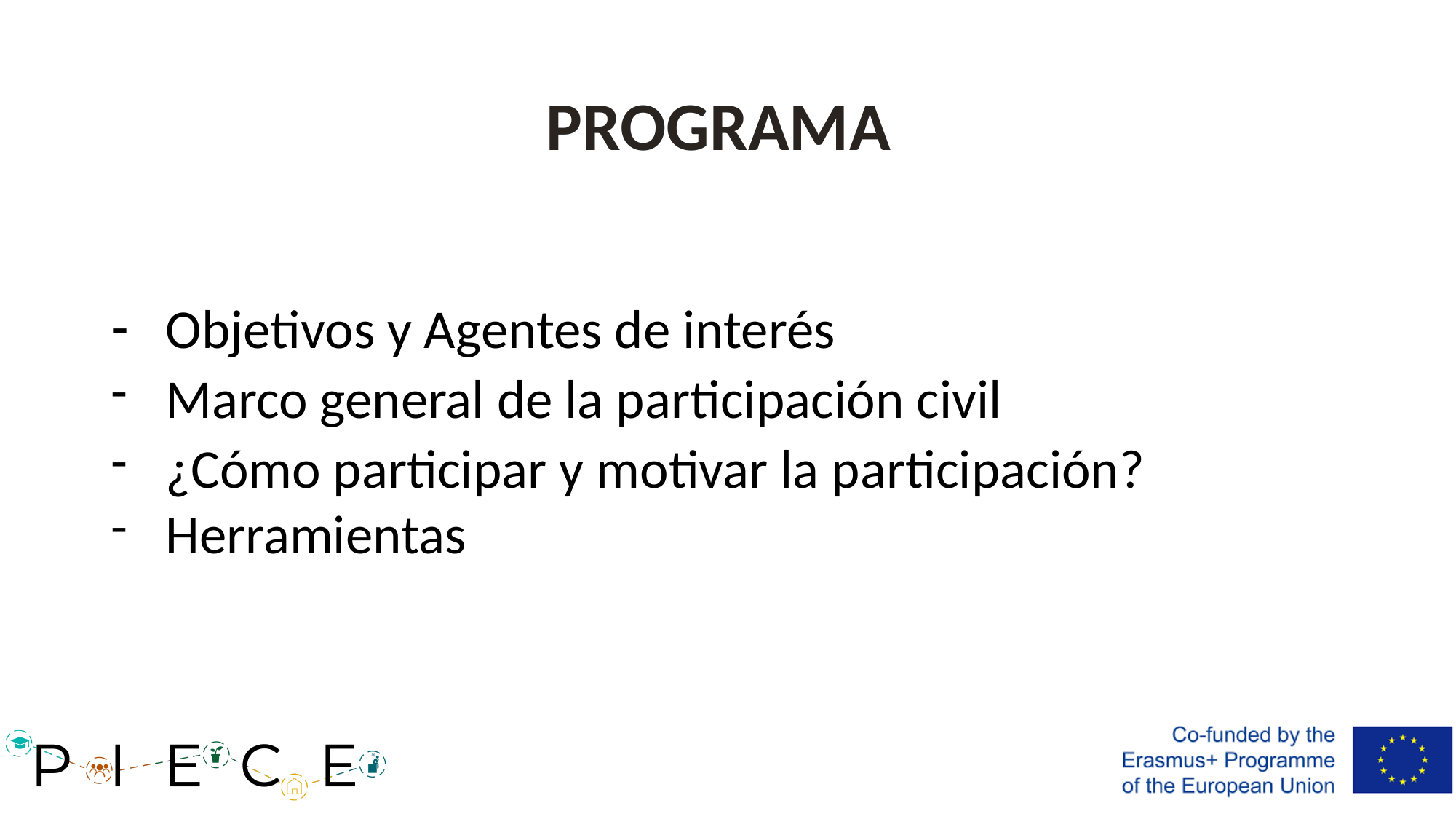

# PROGRAMA

Objetivos y Agentes de interés
Marco general de la participación civil
¿Cómo participar y motivar la participación?
Herramientas